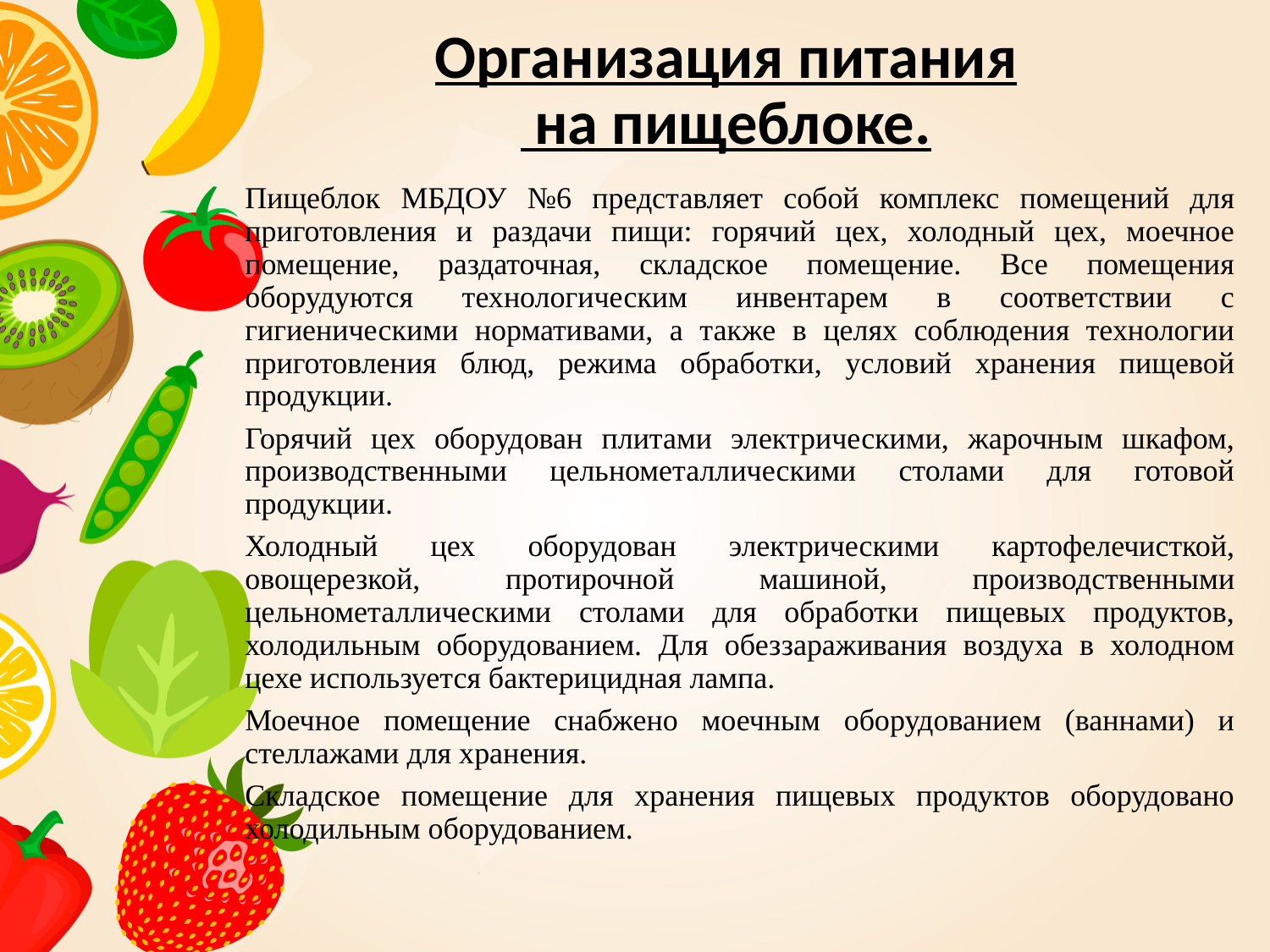

# Организация питания на пищеблоке.
Пищеблок МБДОУ №6 представляет собой комплекс помещений для приготовления и раздачи пищи: горячий цех, холодный цех, моечное помещение, раздаточная, складское помещение. Все помещения оборудуются технологическим инвентарем в соответствии с гигиеническими нормативами, а также в целях соблюдения технологии приготовления блюд, режима обработки, условий хранения пищевой продукции.
Горячий цех оборудован плитами электрическими, жарочным шкафом, производственными цельнометаллическими столами для готовой продукции.
Холодный цех оборудован электрическими картофелечисткой, овощерезкой, протирочной машиной, производственными цельнометаллическими столами для обработки пищевых продуктов, холодильным оборудованием. Для обеззараживания воздуха в холодном цехе используется бактерицидная лампа.
Моечное помещение снабжено моечным оборудованием (ваннами) и стеллажами для хранения.
Складское помещение для хранения пищевых продуктов оборудовано холодильным оборудованием.